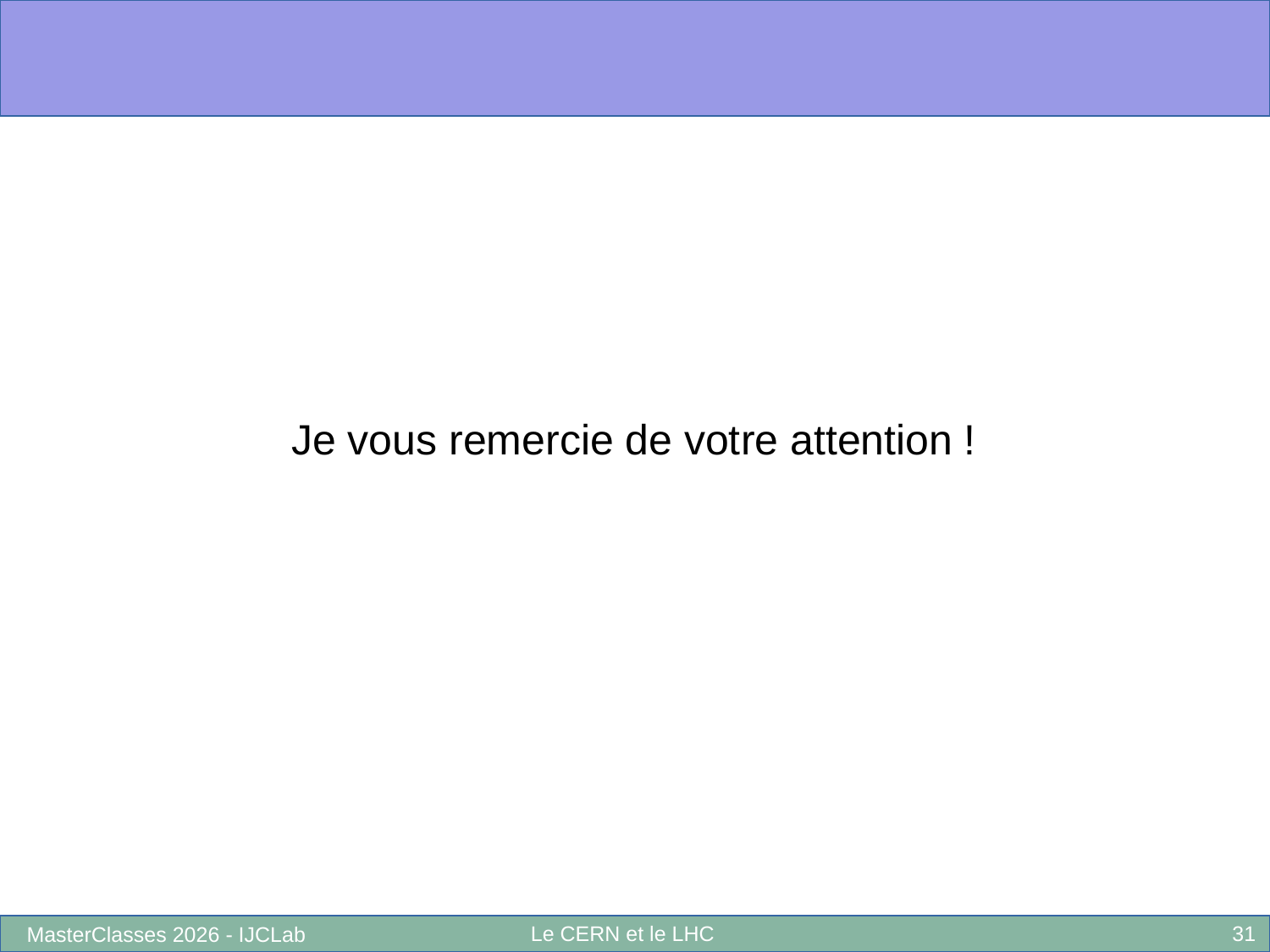

Je vous remercie de votre attention !
Le CERN et le LHC
31
MasterClasses 2026 - IJCLab